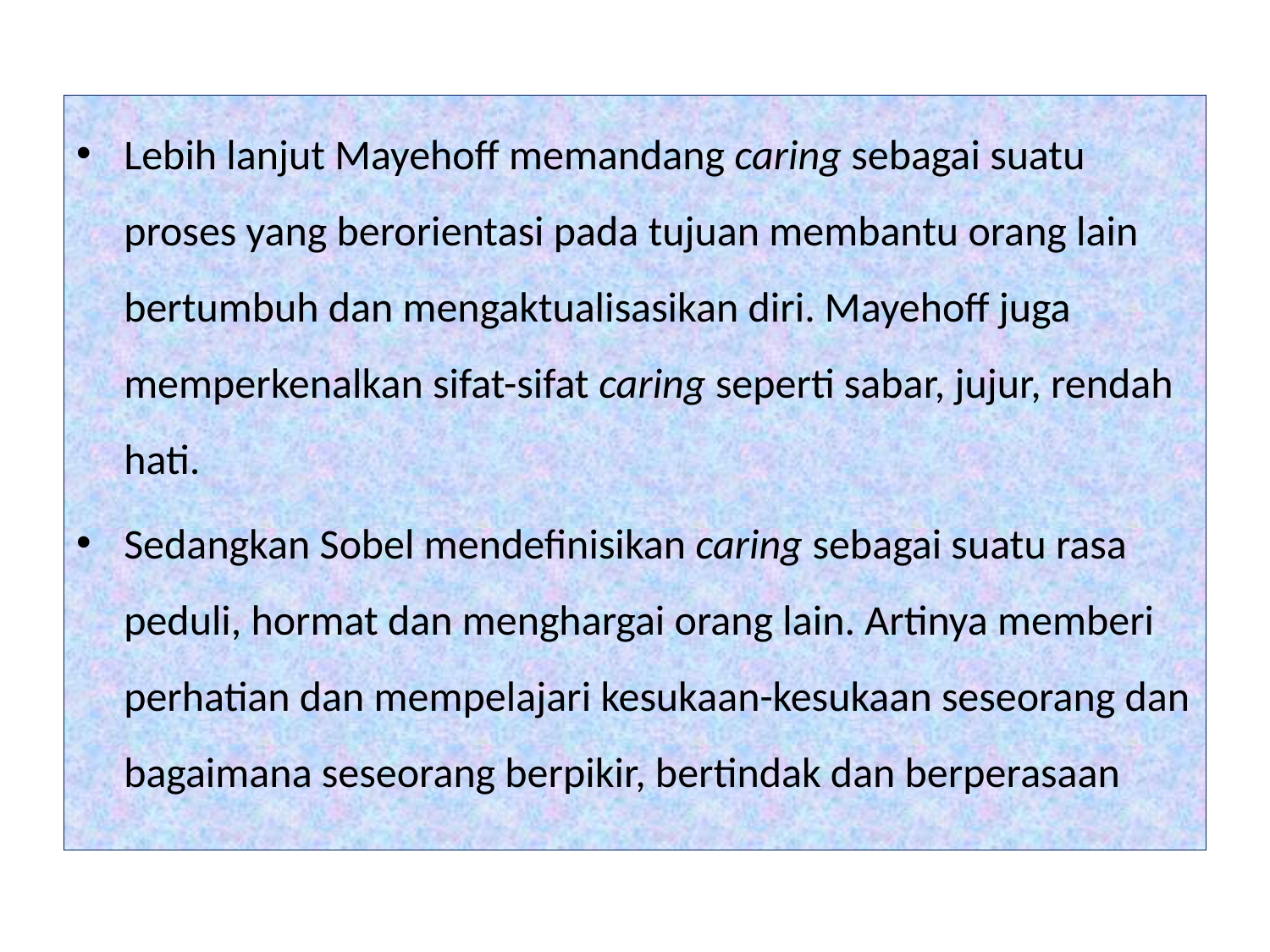

Lebih lanjut Mayehoff memandang caring sebagai suatu proses yang berorientasi pada tujuan membantu orang lain bertumbuh dan mengaktualisasikan diri. Mayehoff juga memperkenalkan sifat-sifat caring seperti sabar, jujur, rendah hati.
Sedangkan Sobel mendefinisikan caring sebagai suatu rasa peduli, hormat dan menghargai orang lain. Artinya memberi perhatian dan mempelajari kesukaan-kesukaan seseorang dan bagaimana seseorang berpikir, bertindak dan berperasaan